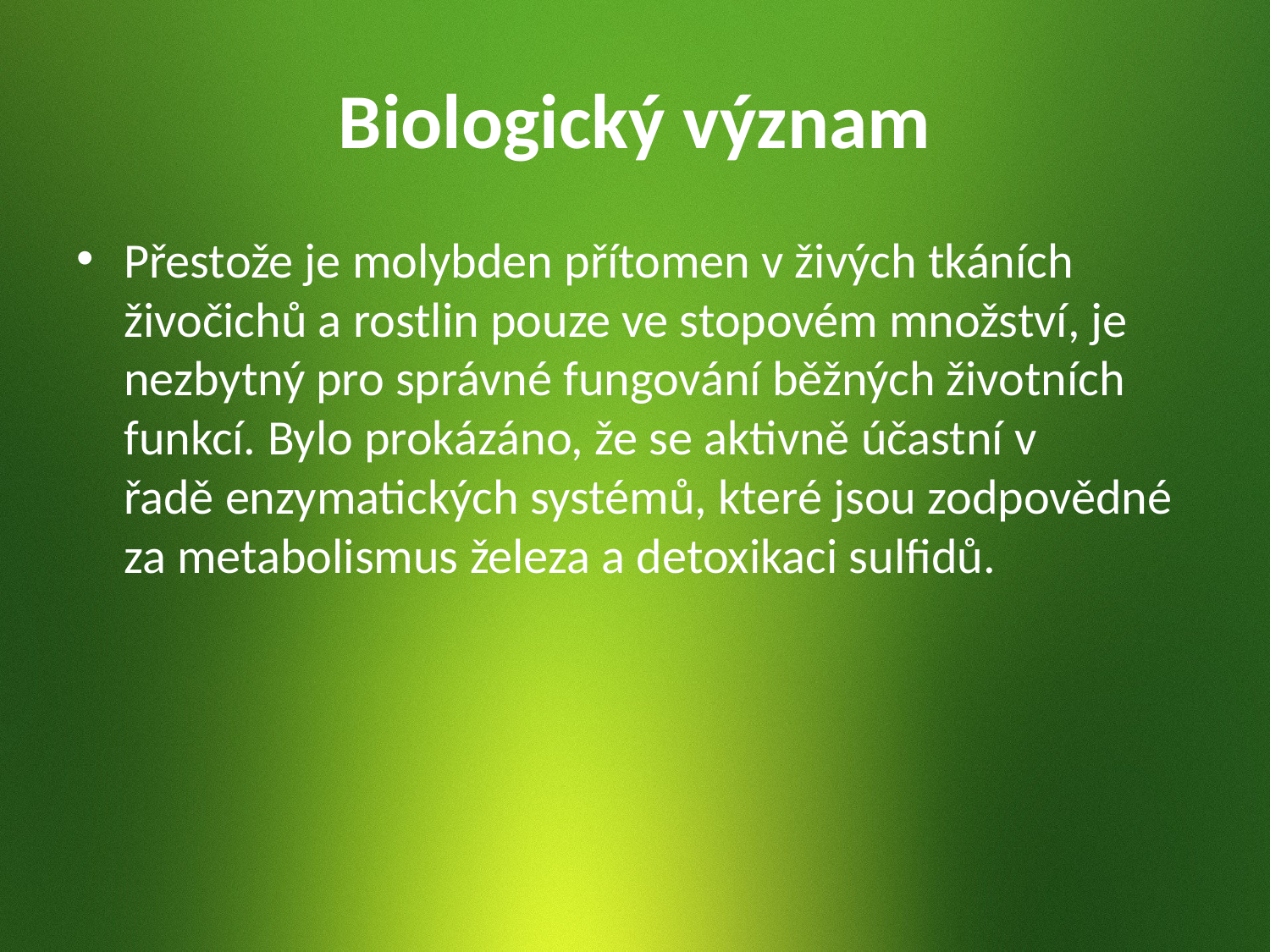

# Biologický význam
Přestože je molybden přítomen v živých tkáních živočichů a rostlin pouze ve stopovém množství, je nezbytný pro správné fungování běžných životních funkcí. Bylo prokázáno, že se aktivně účastní v řadě enzymatických systémů, které jsou zodpovědné za metabolismus železa a detoxikaci sulfidů.